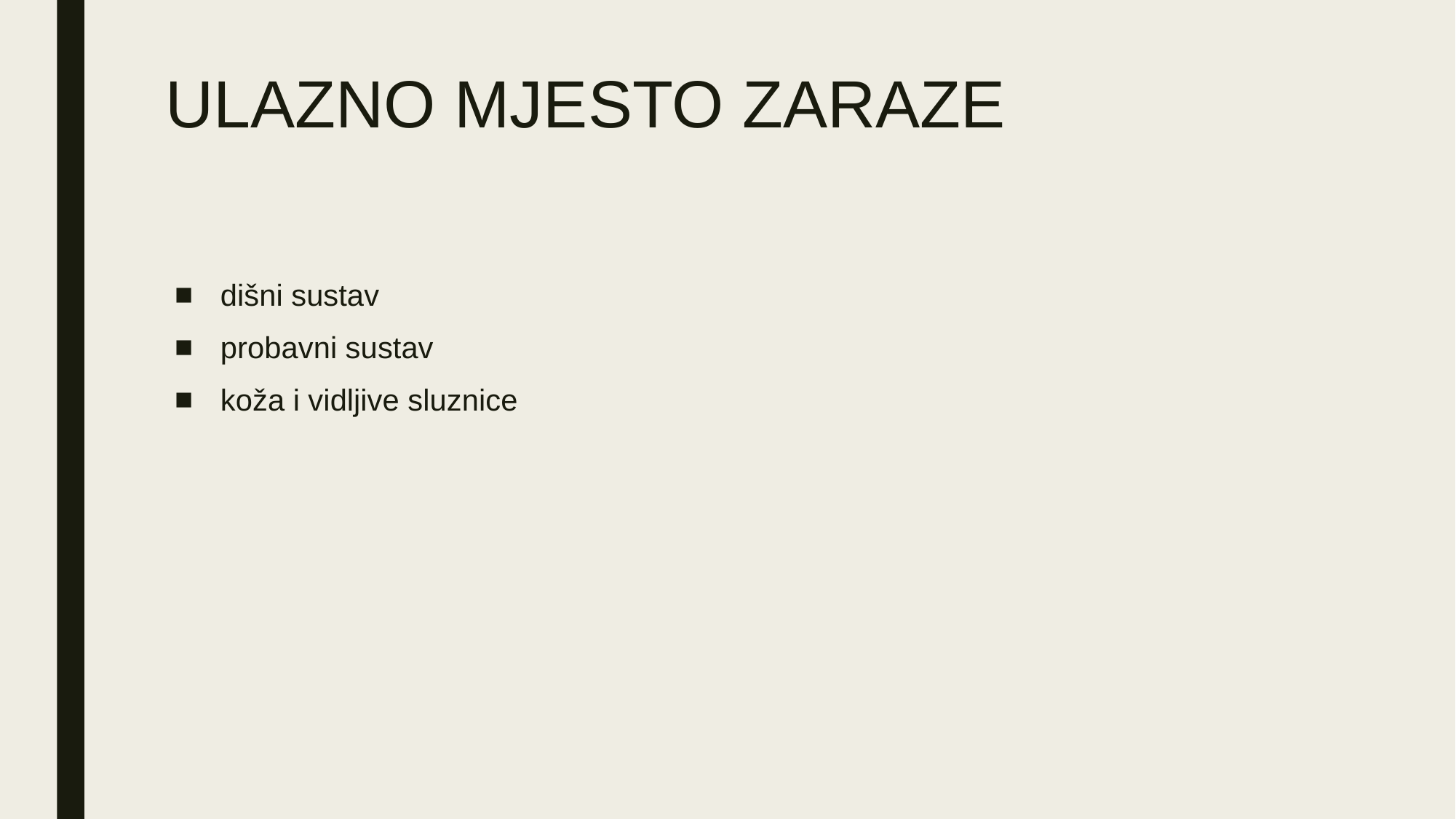

# ULAZNO MJESTO ZARAZE
dišni sustav
probavni sustav
koža i vidljive sluznice